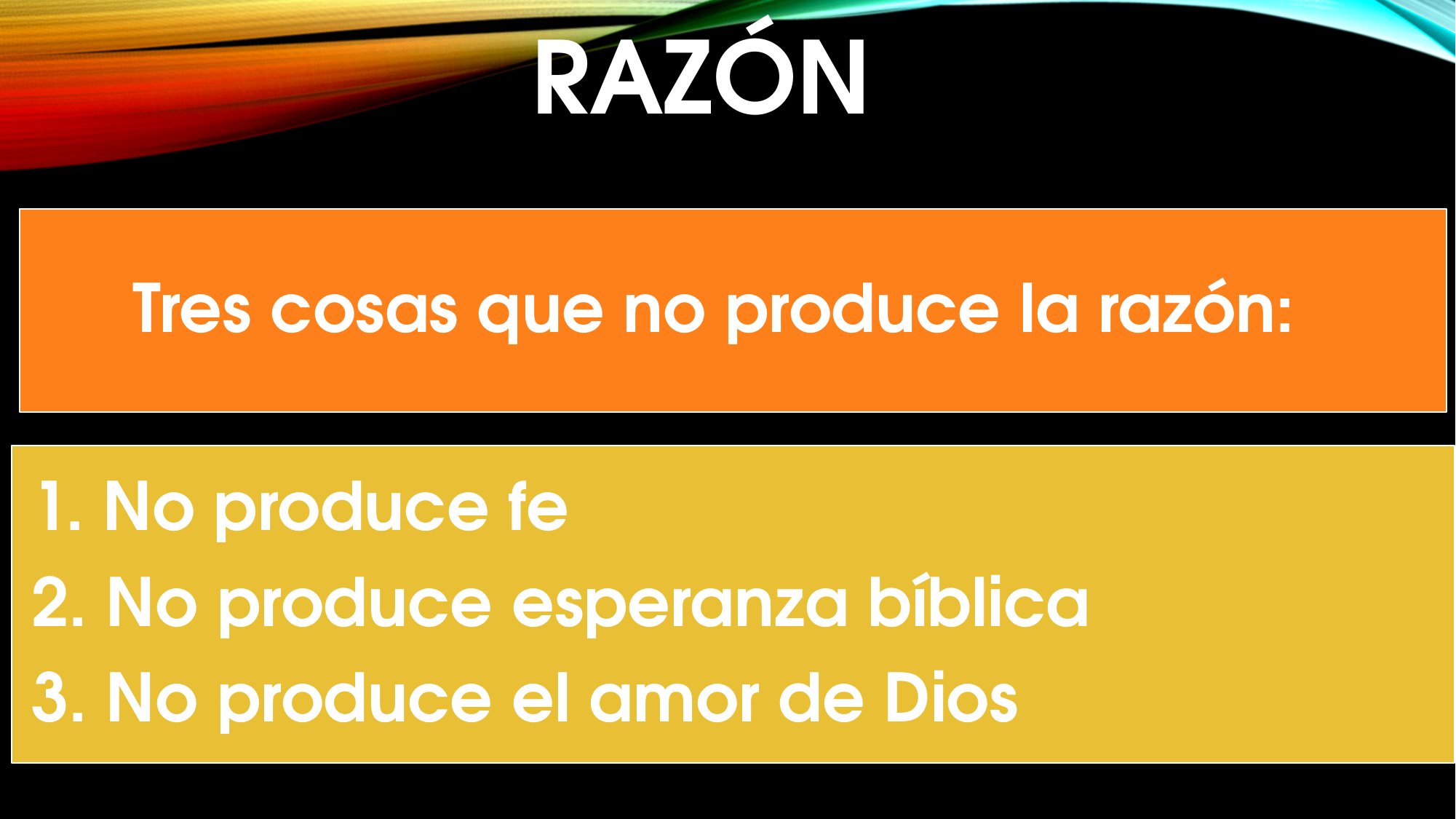

# Razón
Tres cosas que no produce la razón:
1. No produce fe
2. No produce esperanza bíblica
3. No produce el amor de Dios